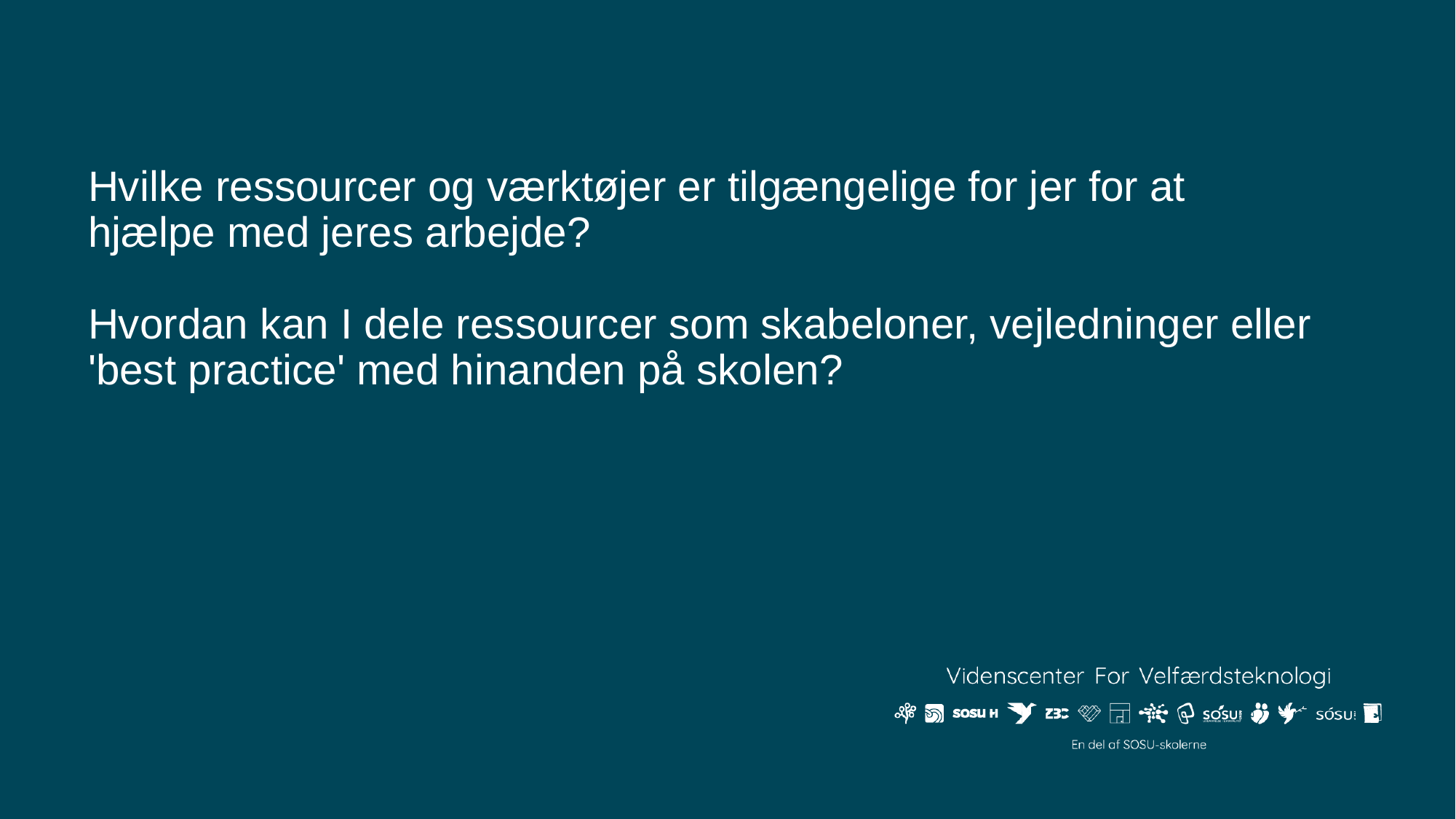

# Hvilke ressourcer og værktøjer er tilgængelige for jer for at hjælpe med jeres arbejde? Hvordan kan I dele ressourcer som skabeloner, vejledninger eller 'best practice' med hinanden på skolen?